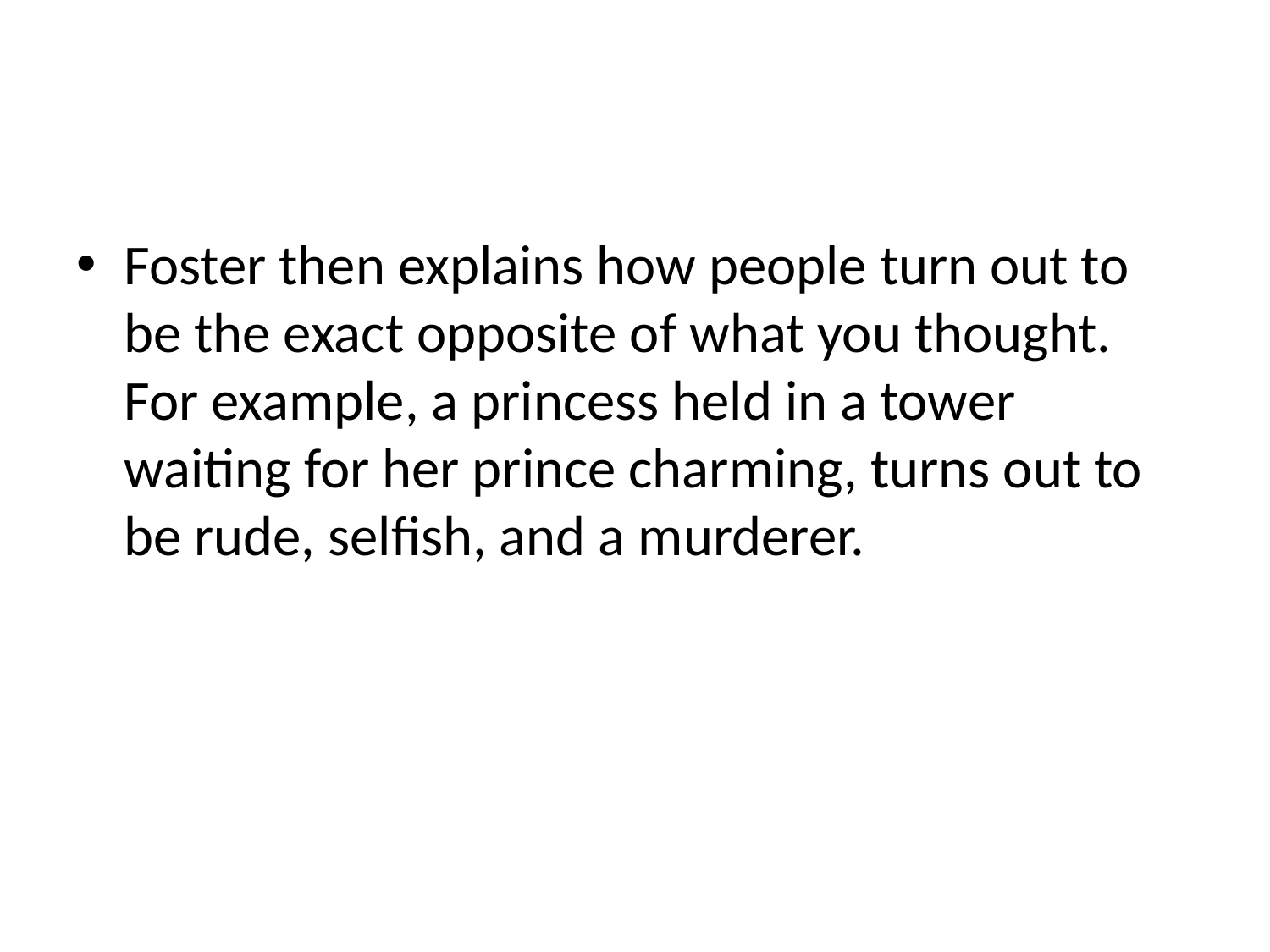

#
Foster then explains how people turn out to be the exact opposite of what you thought. For example, a princess held in a tower waiting for her prince charming, turns out to be rude, selfish, and a murderer.